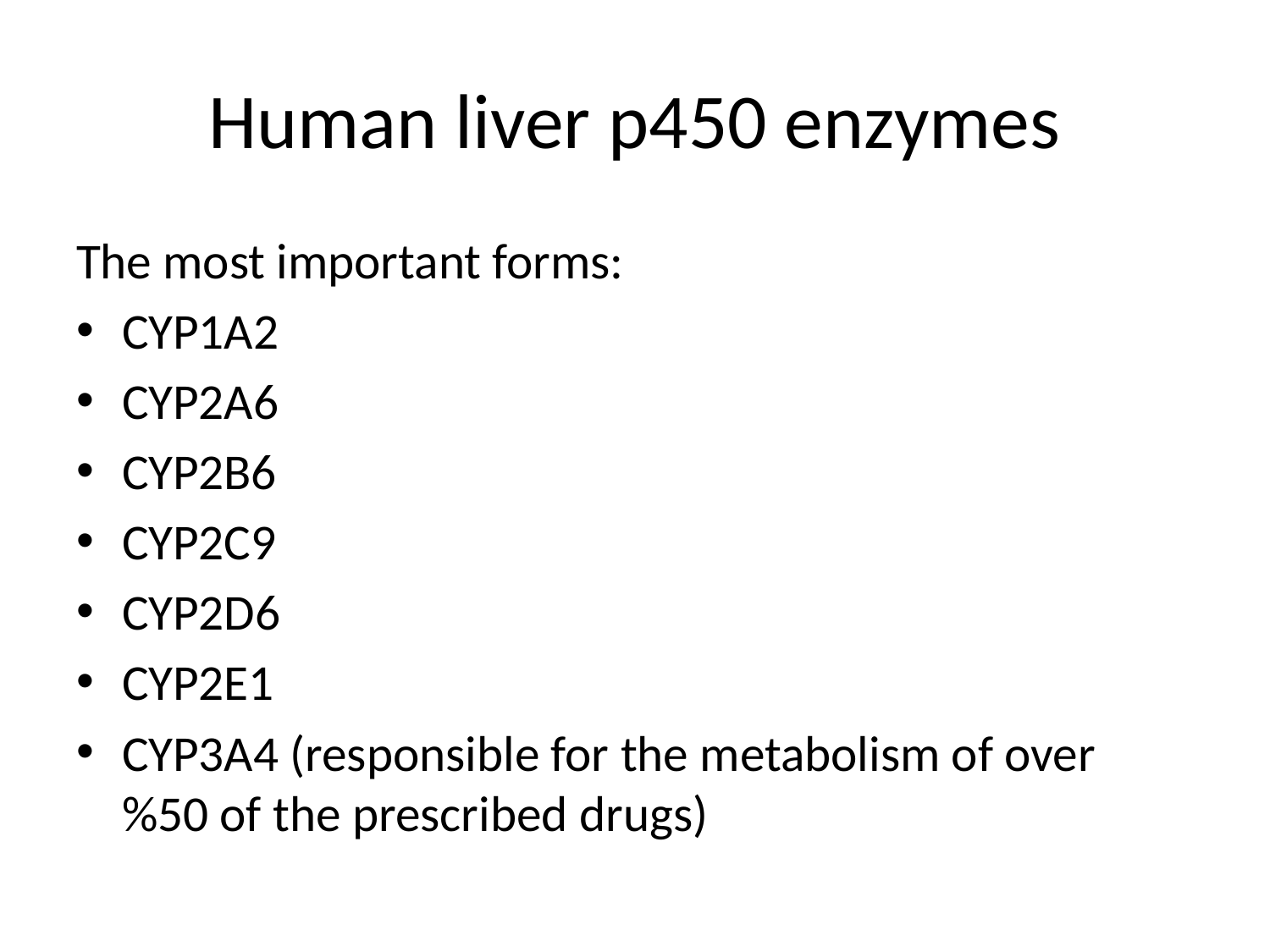

# Human liver p450 enzymes
The most important forms:
CYP1A2
CYP2A6
CYP2B6
CYP2C9
CYP2D6
CYP2E1
CYP3A4 (responsible for the metabolism of over %50 of the prescribed drugs)